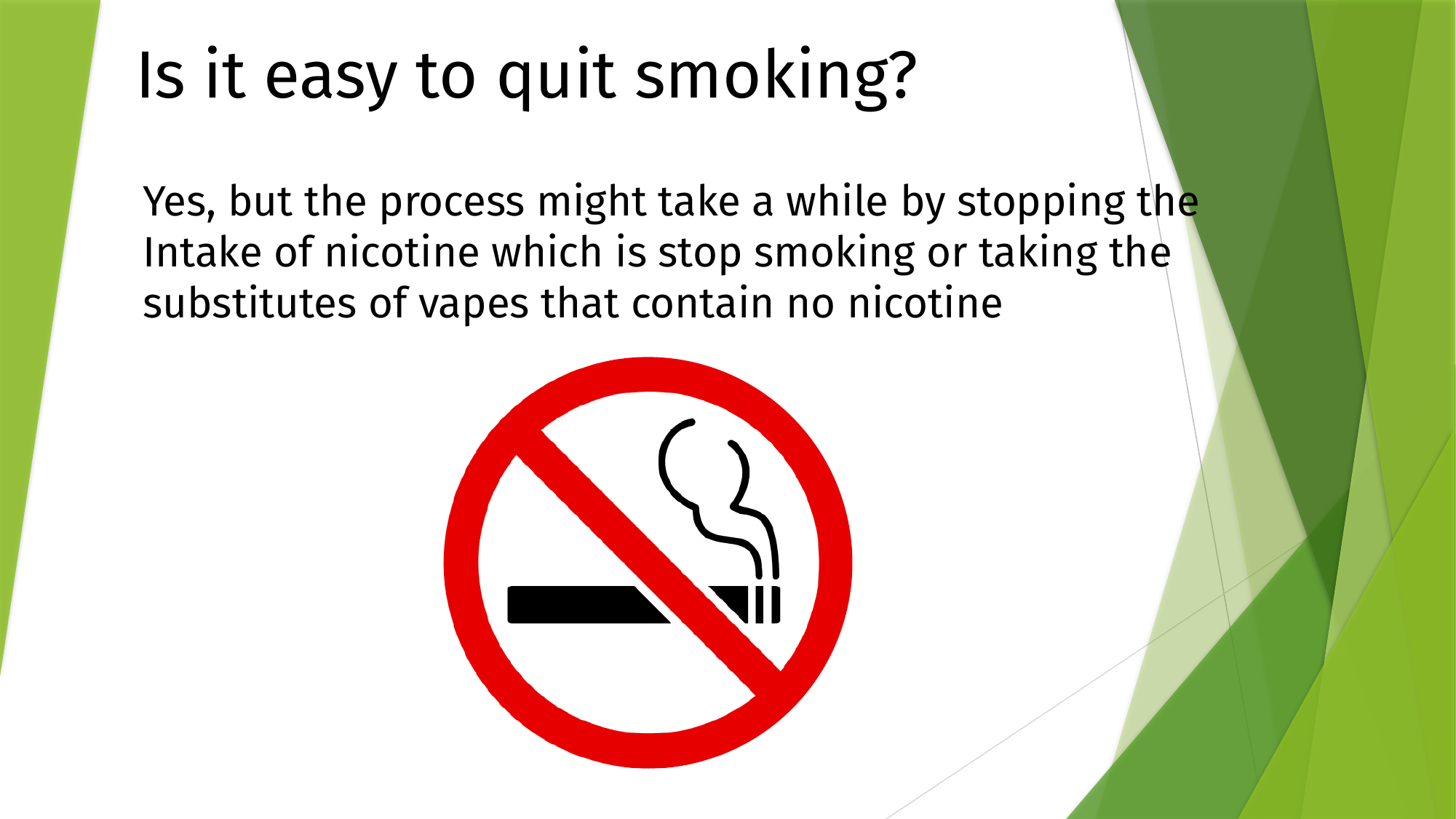

Is it easy to quit smoking?
Yes, but the process might take a while by stopping the
Intake of nicotine which is stop smoking or taking the
substitutes of vapes that contain no nicotine